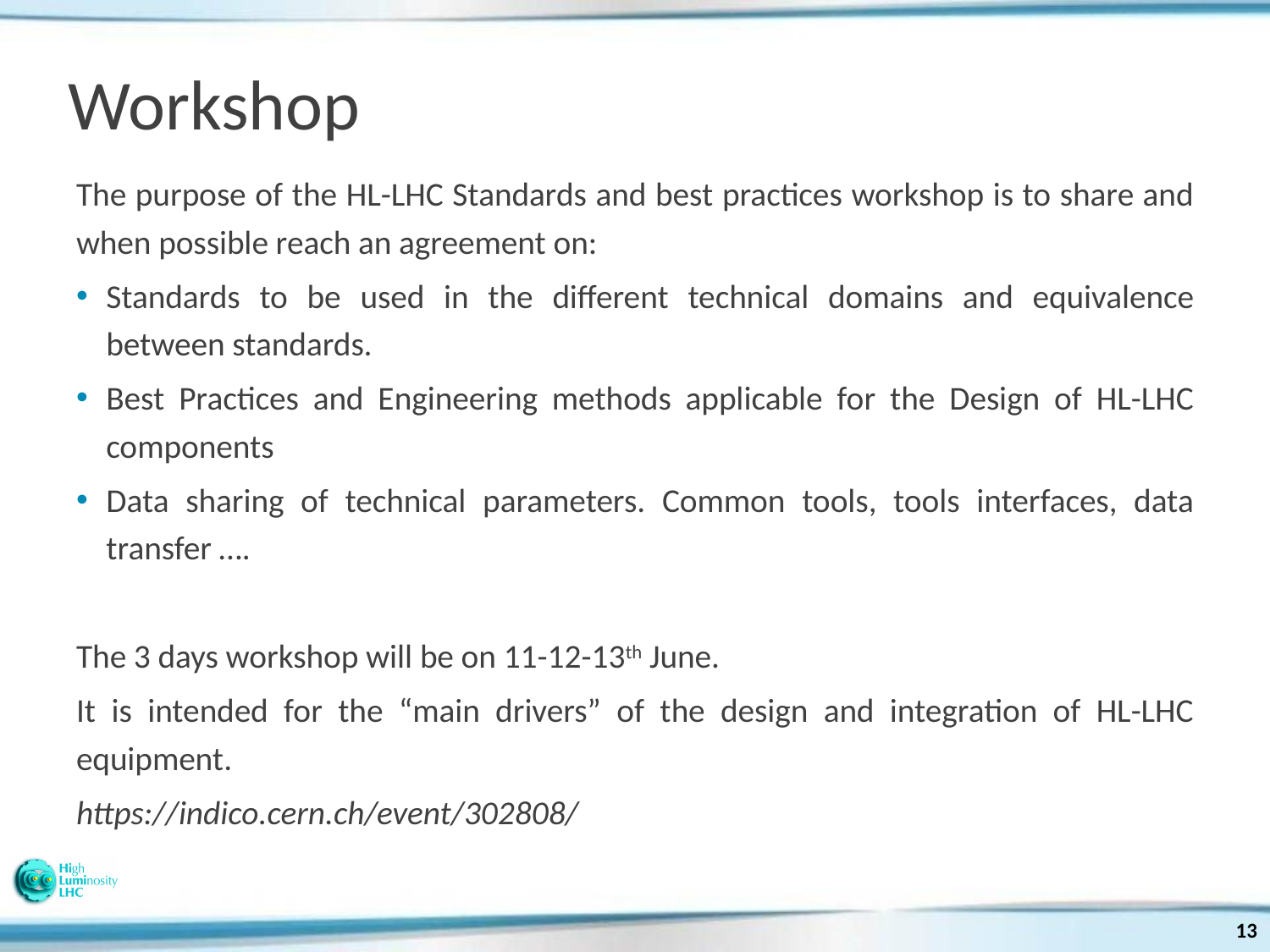

# Workshop
The purpose of the HL-LHC Standards and best practices workshop is to share and when possible reach an agreement on:
Standards to be used in the different technical domains and equivalence between standards.
Best Practices and Engineering methods applicable for the Design of HL-LHC components
Data sharing of technical parameters. Common tools, tools interfaces, data transfer ….

The 3 days workshop will be on 11-12-13th June.
It is intended for the “main drivers” of the design and integration of HL-LHC equipment.
https://indico.cern.ch/event/302808/

13